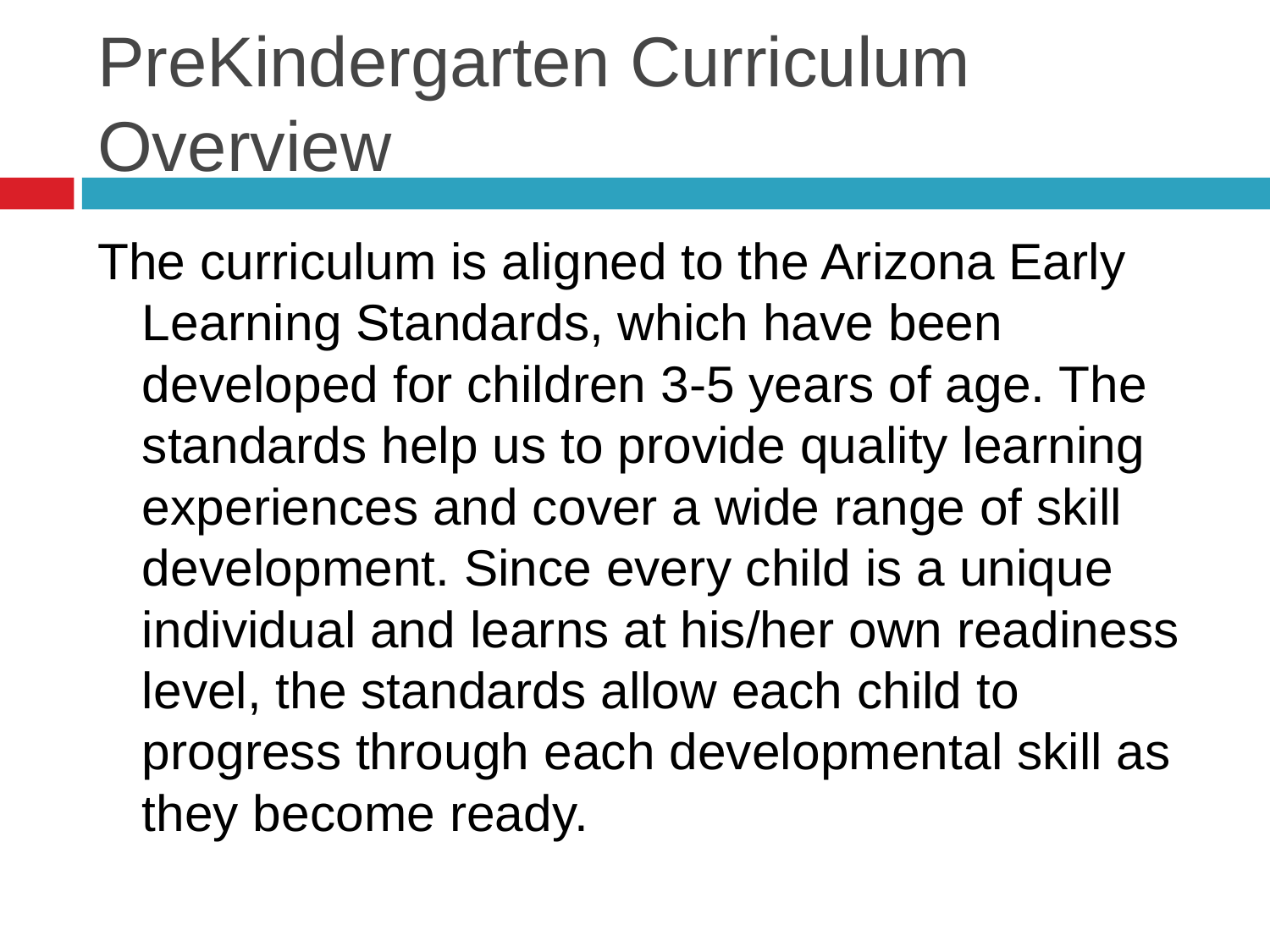

# PreKindergarten Curriculum Overview
The curriculum is aligned to the Arizona Early Learning Standards, which have been developed for children 3-5 years of age. The standards help us to provide quality learning experiences and cover a wide range of skill development. Since every child is a unique individual and learns at his/her own readiness level, the standards allow each child to progress through each developmental skill as they become ready.